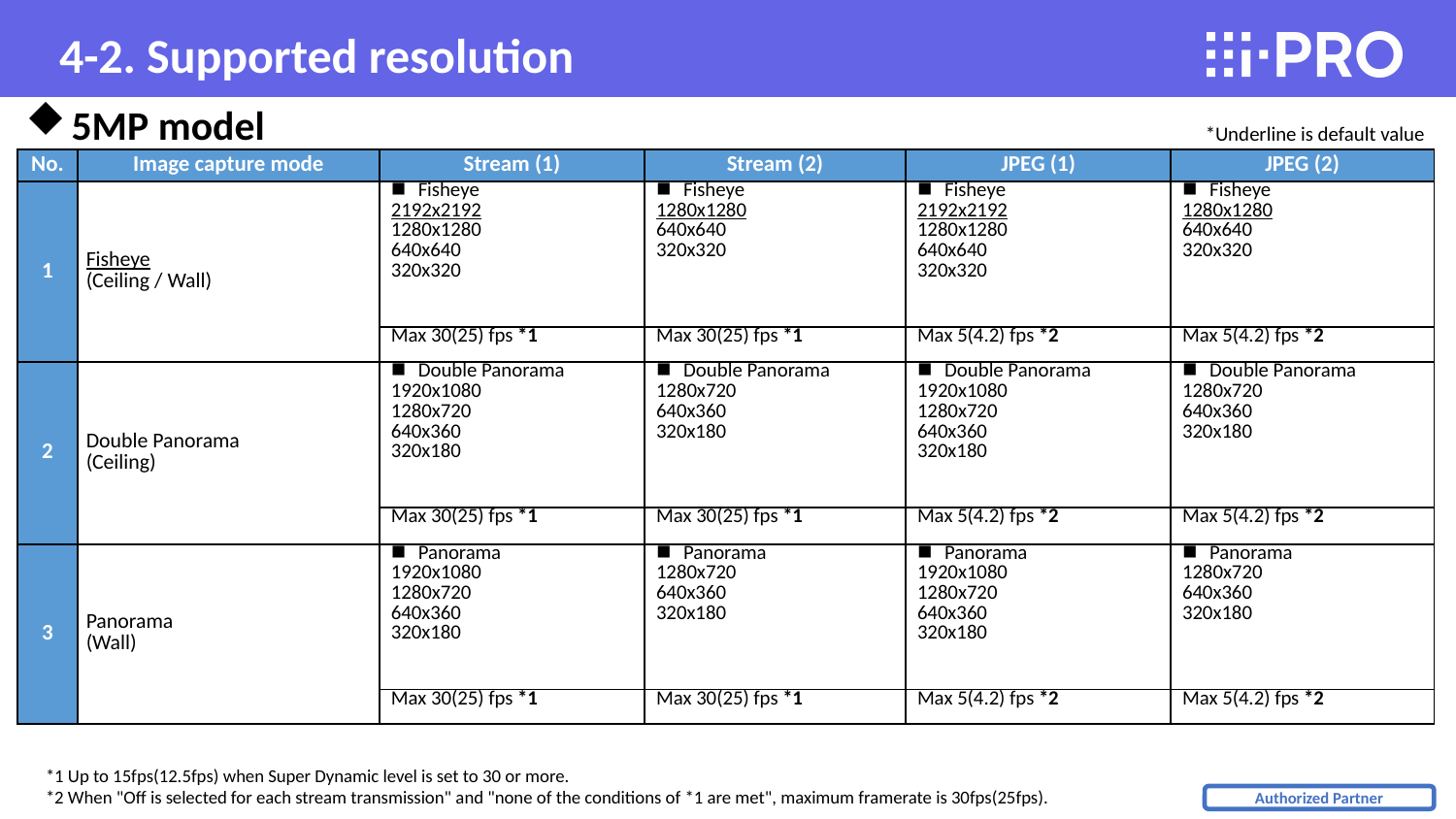

4-2. Supported resolution
5MP model
*Underline is default value
*1
| No. | Image capture mode | Stream (1) | Stream (2) | JPEG (1) | JPEG (2) |
| --- | --- | --- | --- | --- | --- |
| 1 | Fisheye (Ceiling / Wall) | Fisheye 2192x2192 1280x1280 640x640 320x320 | Fisheye 1280x1280 640x640 320x320 | Fisheye 2192x2192 1280x1280 640x640 320x320 | Fisheye 1280x1280 640x640 320x320 |
|  |  | Max 30(25) fps \*1 | Max 30(25) fps \*1 | Max 5(4.2) fps \*2 | Max 5(4.2) fps \*2 |
| 2 | Double Panorama (Ceiling) | Double Panorama 1920x1080 1280x720 640x360 320x180 | Double Panorama 1280x720 640x360 320x180 | Double Panorama 1920x1080 1280x720 640x360 320x180 | Double Panorama 1280x720 640x360 320x180 |
|  |  | Max 30(25) fps \*1 | Max 30(25) fps \*1 | Max 5(4.2) fps \*2 | Max 5(4.2) fps \*2 |
| 3 | Panorama (Wall) | Panorama 1920x1080 1280x720 640x360 320x180 | Panorama 1280x720 640x360 320x180 | Panorama 1920x1080 1280x720 640x360 320x180 | Panorama 1280x720 640x360 320x180 |
|  |  | Max 30(25) fps \*1 | Max 30(25) fps \*1 | Max 5(4.2) fps \*2 | Max 5(4.2) fps \*2 |
*1 Up to 15fps(12.5fps) when Super Dynamic level is set to 30 or more.
*2 When "Off is selected for each stream transmission" and "none of the conditions of *1 are met", maximum framerate is 30fps(25fps).